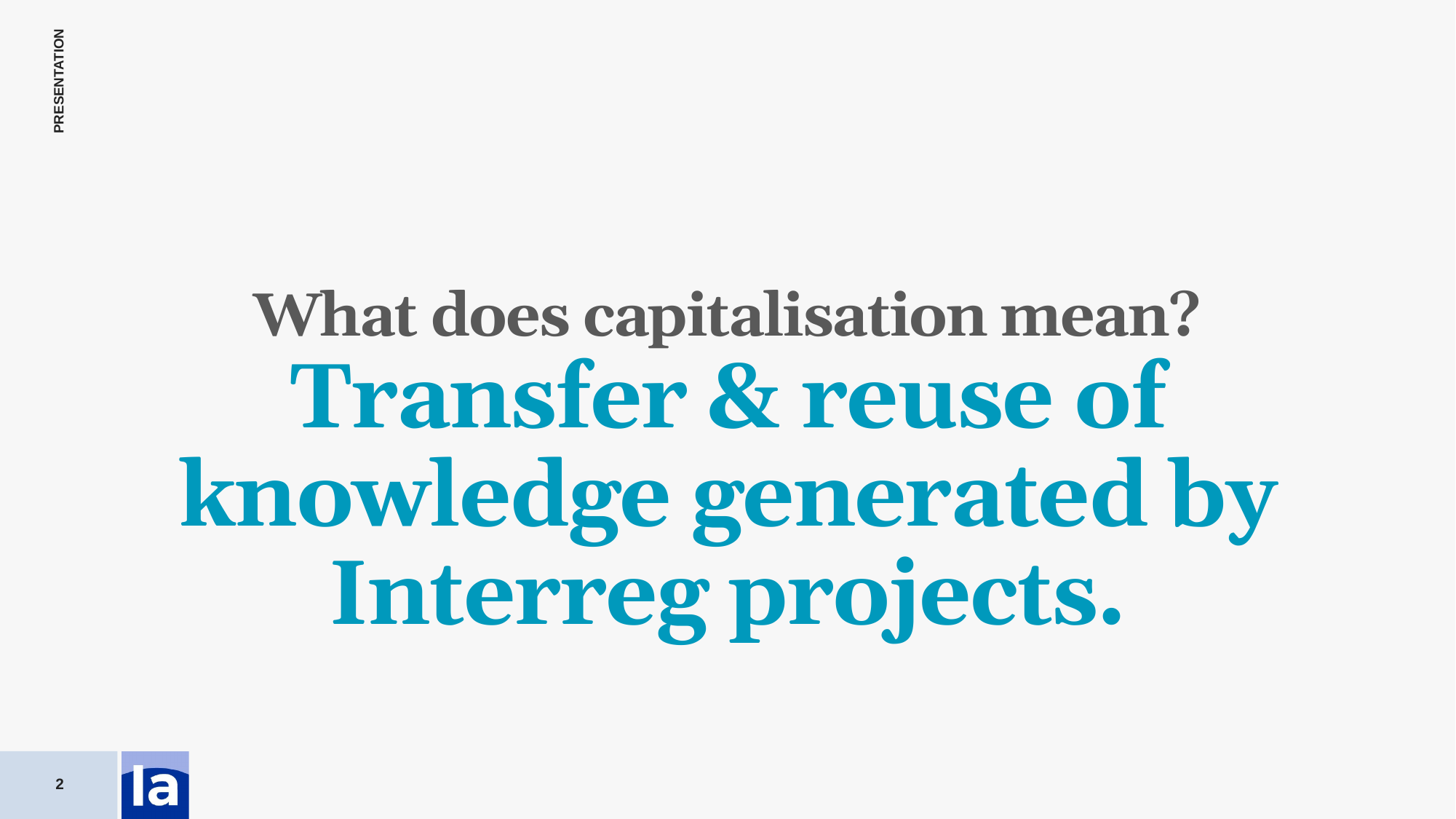

What does capitalisation mean?
Transfer & reuse of knowledge generated by Interreg projects.